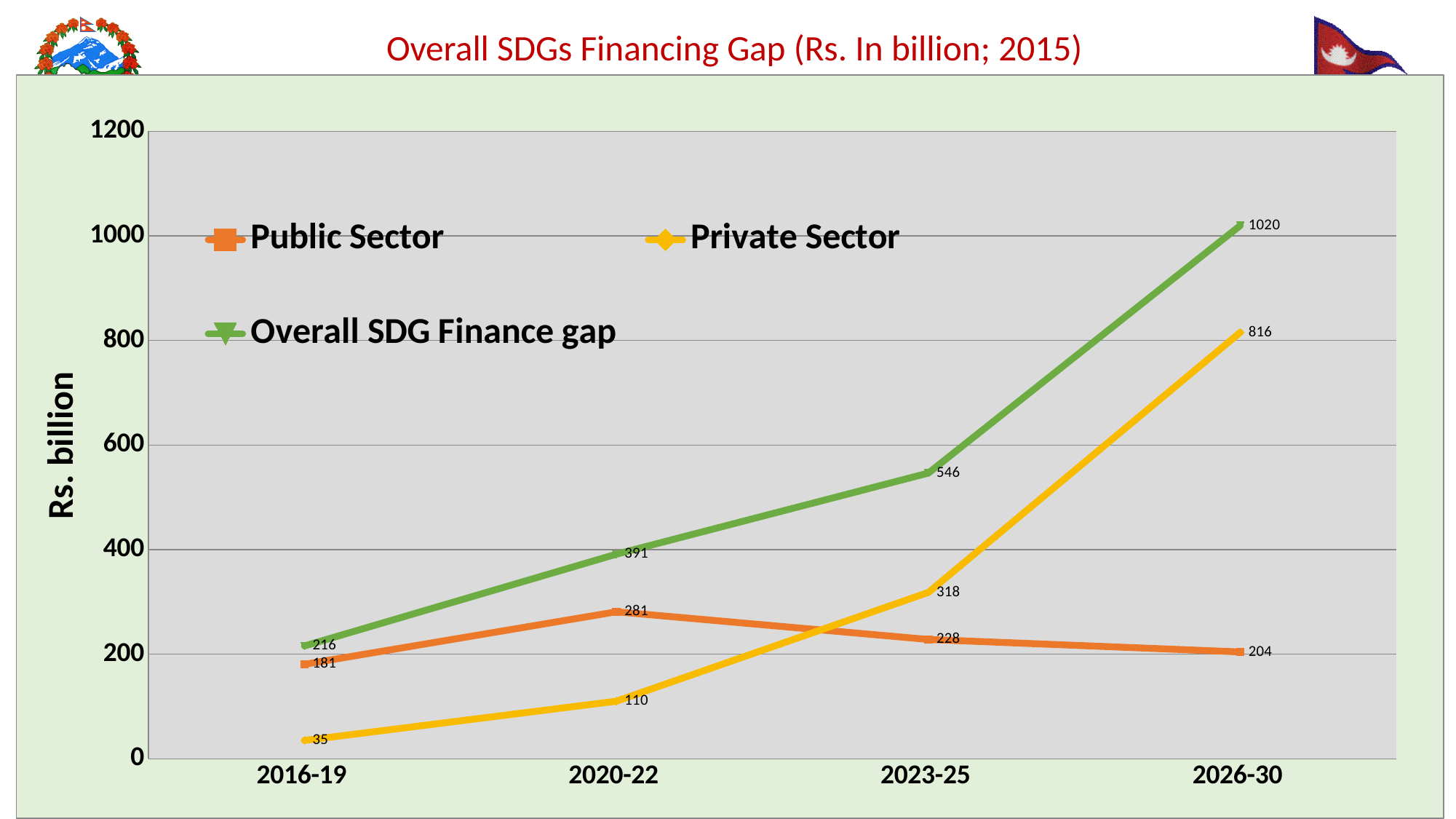

# Overall SDGs Financing Gap (Rs. In billion; 2015)

### Chart

| Category | Public Sector  | Private Sector  | Overall SDG Finance gap  |
|---|---|---|---|
| 2016-19  | 180.72 | 35.06 | 215.79 |
| 2020-22  | 281.22 | 110.14 | 391.37 |
| 2023-25  | 228.21 | 318.17 | 546.38 |
| 2026-30  | 204.37 | 815.53 | 1019.9 |